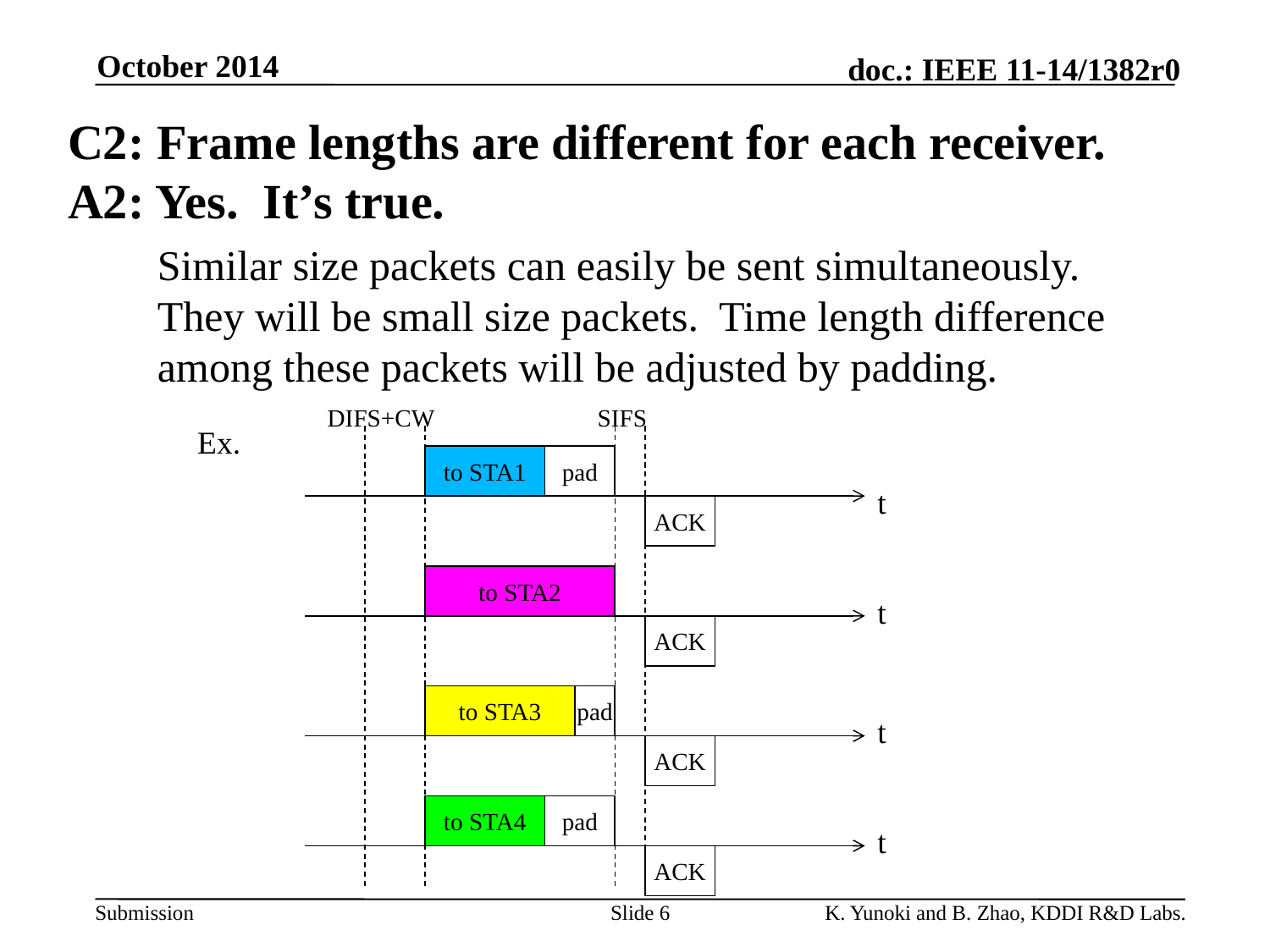

October 2014
# C2: Frame lengths are different for each receiver. A2: Yes.  It’s true.
Similar size packets can easily be sent simultaneously.  They will be small size packets.  Time length difference among these packets will be adjusted by padding.
DIFS+CW
SIFS
Ex.
to STA1
pad
t
ACK
to STA2
t
ACK
to STA3
pad
t
ACK
to STA4
pad
t
ACK
Slide 6
K. Yunoki and B. Zhao, KDDI R&D Labs.